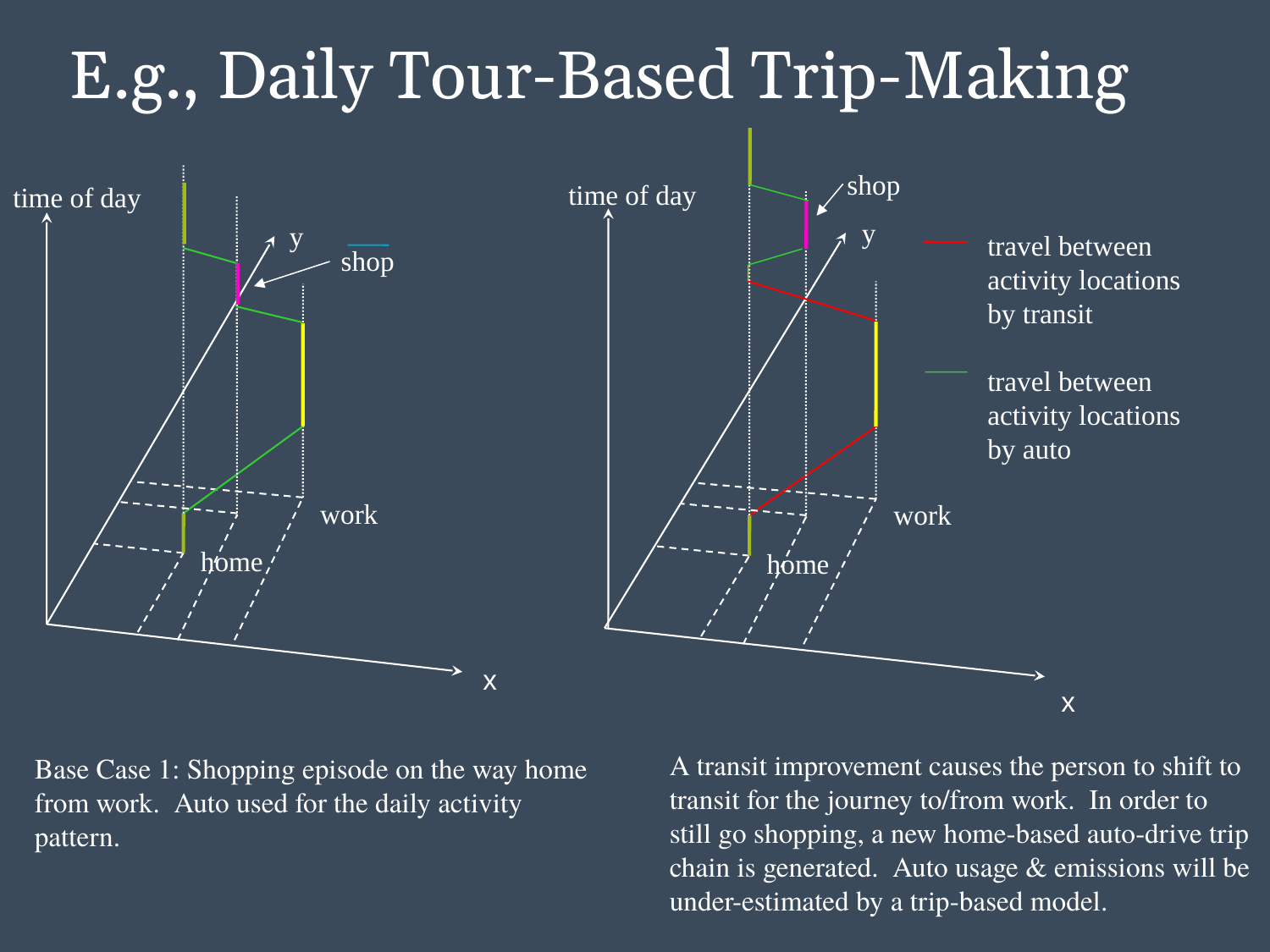

# E.g., Daily Tour-Based Trip-Making

shop

time of day
time of day

y

y

travel between
activity locations
by transit

travel between
activity locations
by auto

shop

work
work

home
home

x
x
A transit improvement causes the person to shift to transit for the journey to/from work.  In order to still go shopping, a new home-based auto-drive trip chain is generated.  Auto usage & emissions will be under-estimated by a trip-based model.
Base Case 1: Shopping episode on the way home from work.  Auto used for the daily activity pattern.